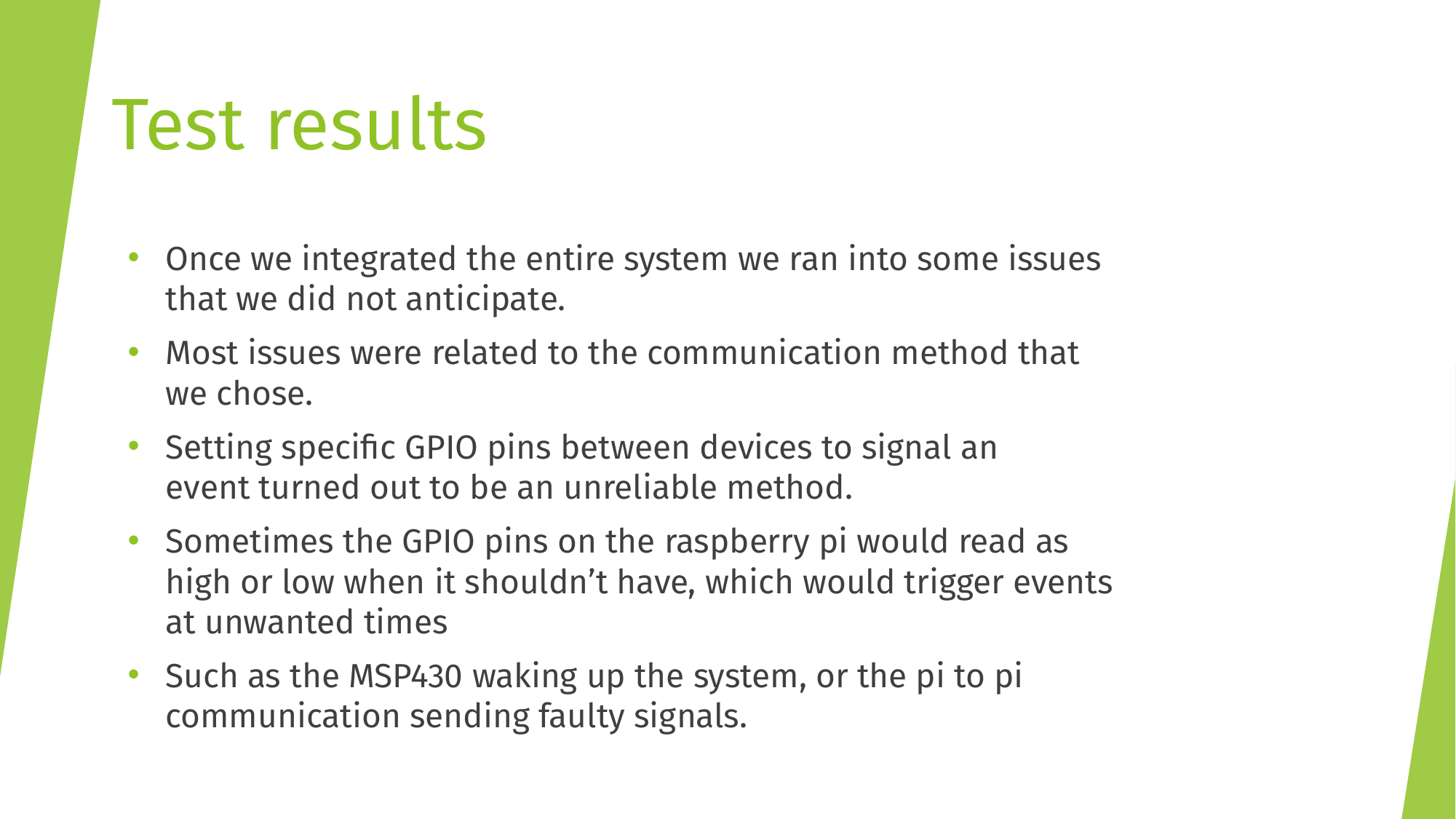

Test results
Once we integrated the entire system we ran into some issues that we did not anticipate.
Most issues were related to the communication method that we chose.
Setting specific GPIO pins between devices to signal an event turned out to be an unreliable method.
Sometimes the GPIO pins on the raspberry pi would read as high or low when it shouldn’t have, which would trigger events at unwanted times
Such as the MSP430 waking up the system, or the pi to pi communication sending faulty signals.